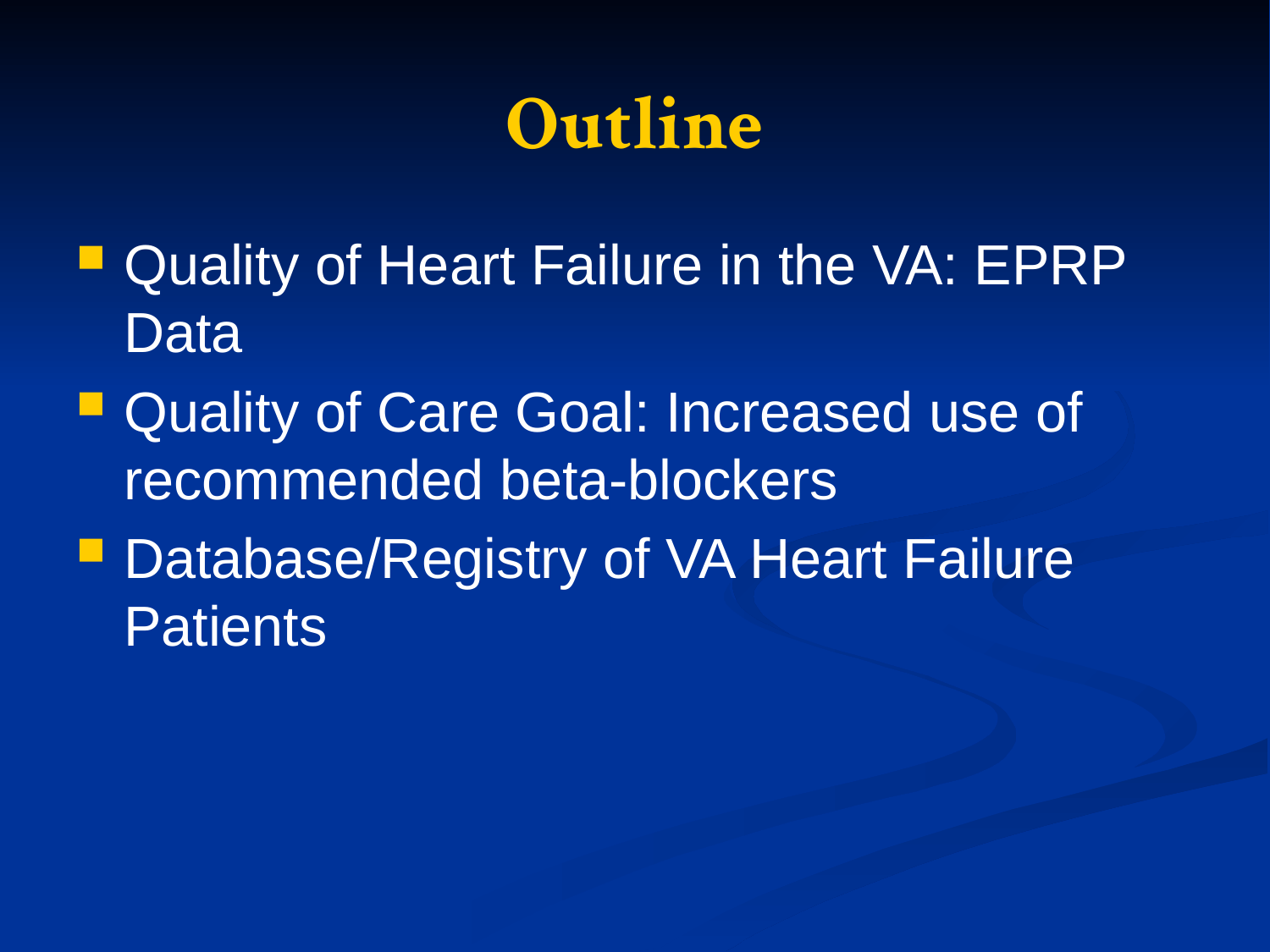

# Outline
Quality of Heart Failure in the VA: EPRP Data
Quality of Care Goal: Increased use of recommended beta-blockers
Database/Registry of VA Heart Failure Patients